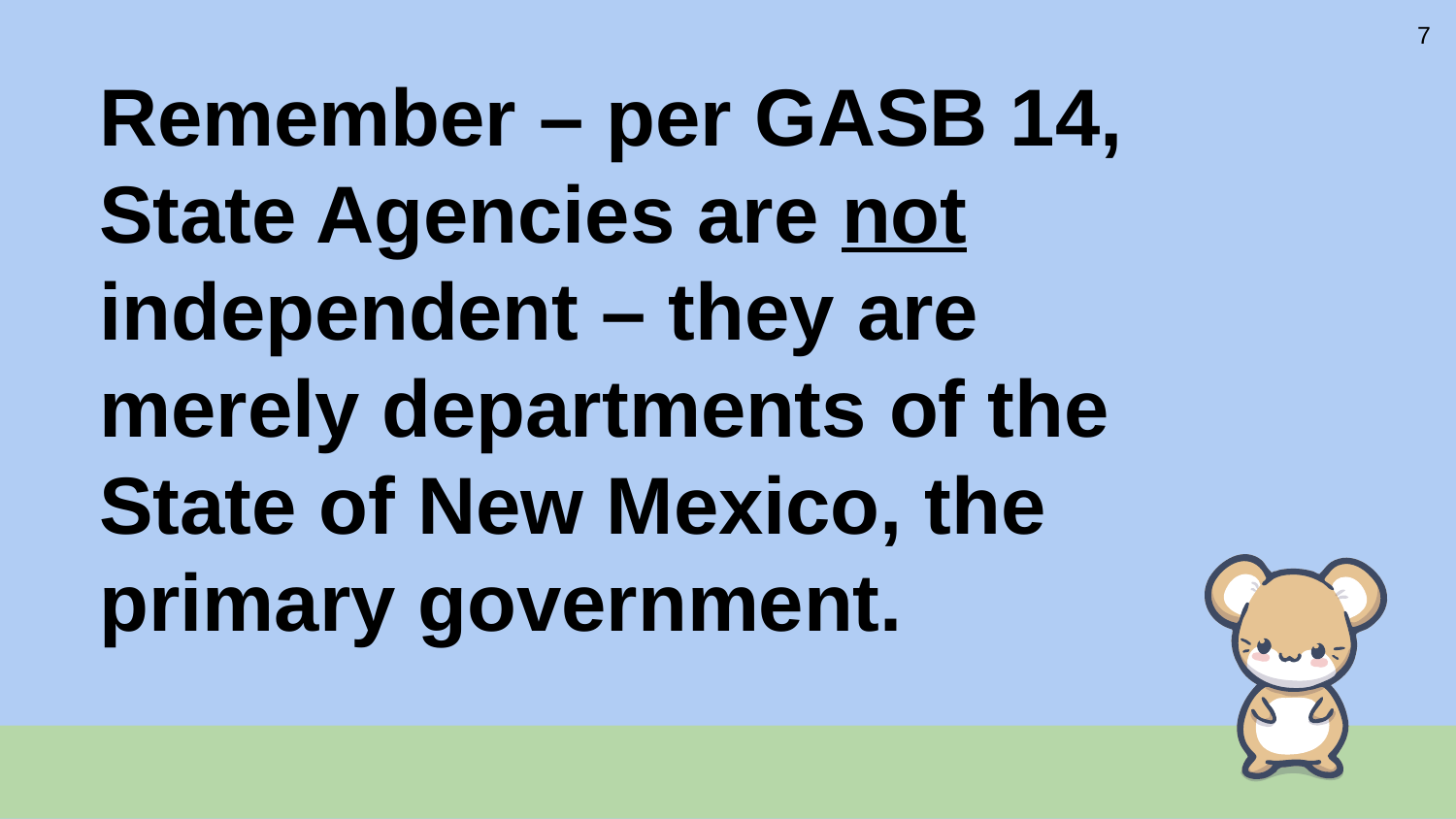

7
Remember – per GASB 14, State Agencies are not independent – they are merely departments of the State of New Mexico, the primary government.